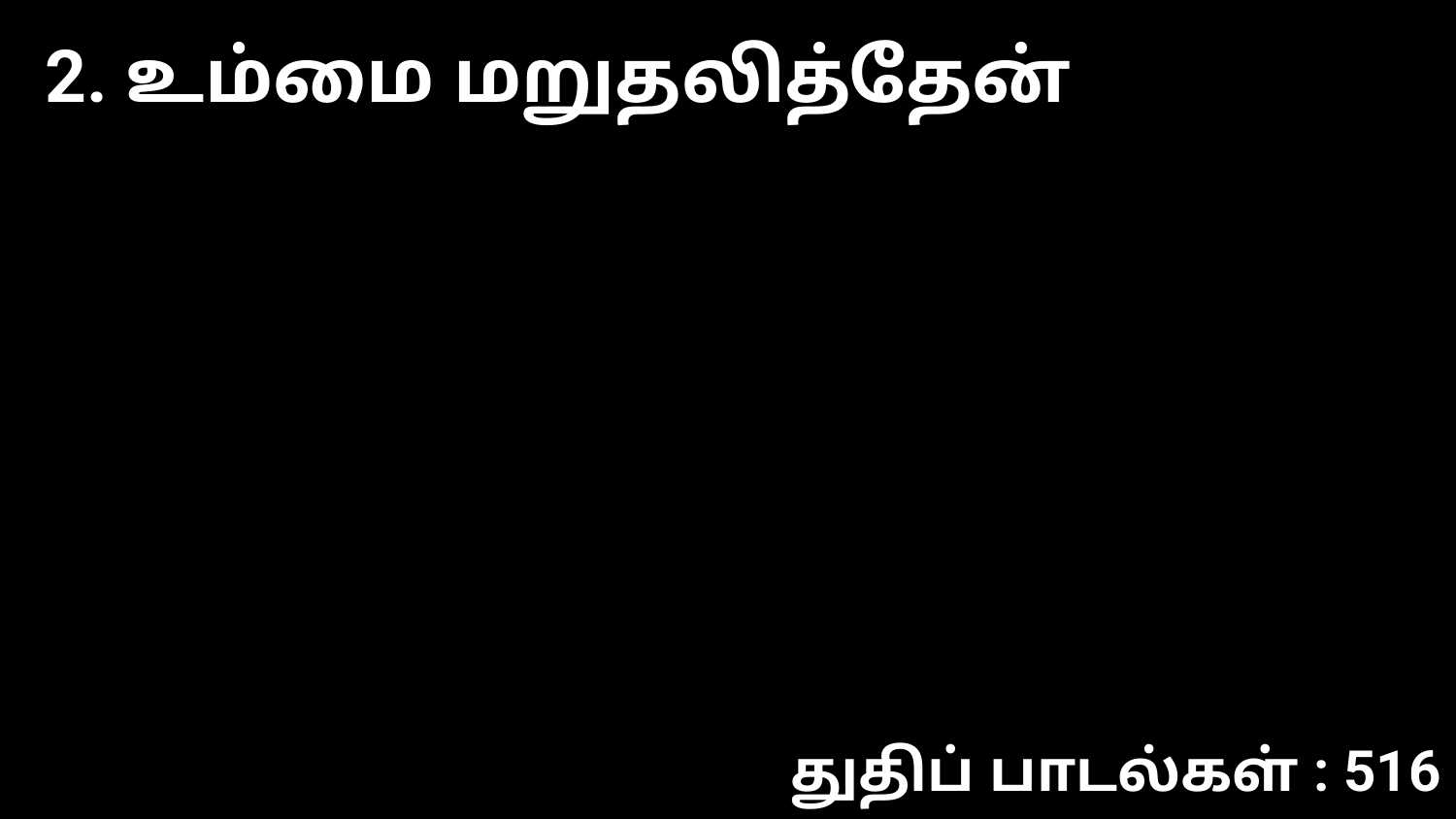

2. உம்மை மறுதலித்தேன்
துதிப் பாடல்கள் : 516